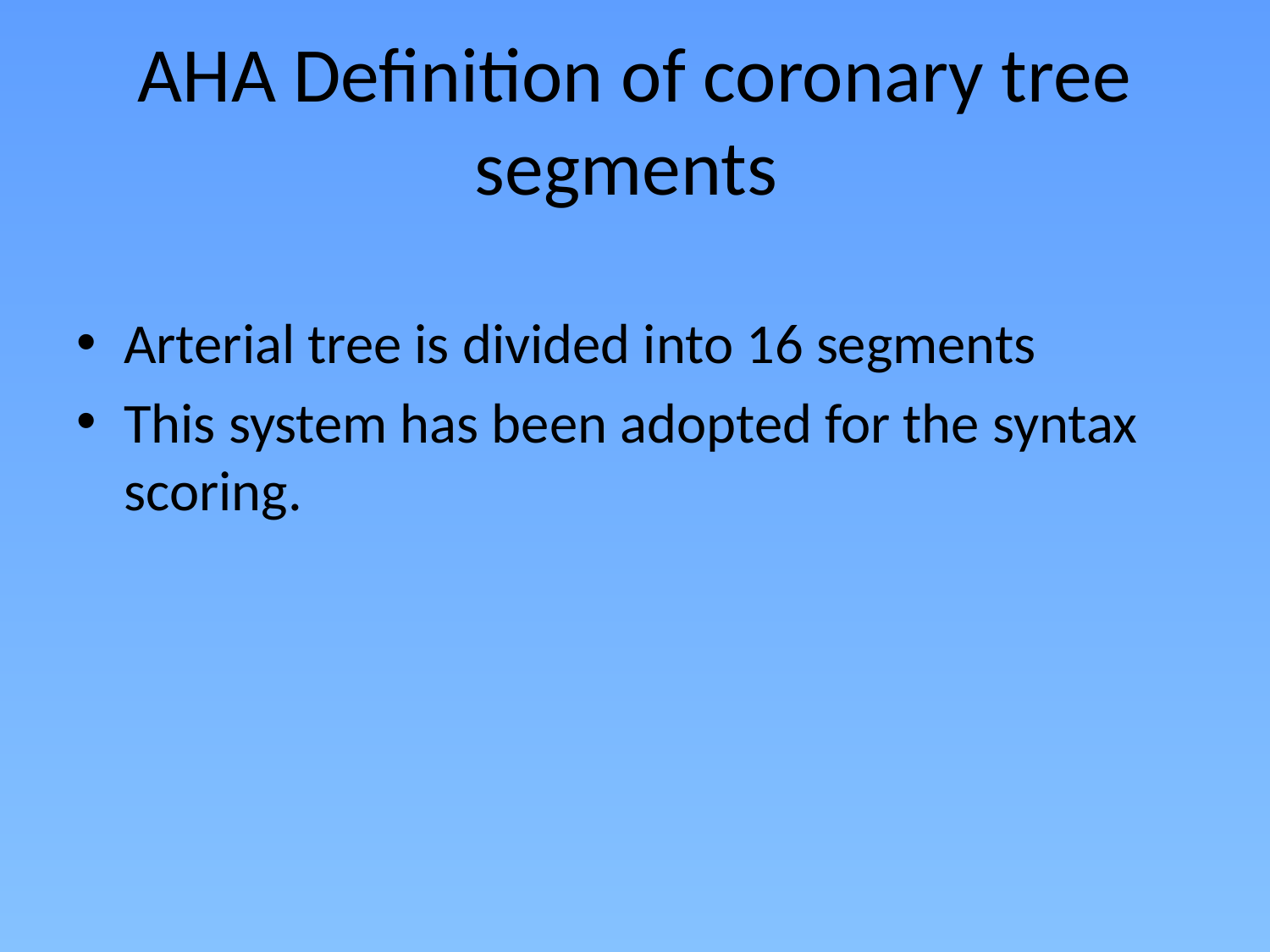

# AHA Definition of coronary tree segments

Arterial tree is divided into 16 segments
This system has been adopted for the syntax scoring.